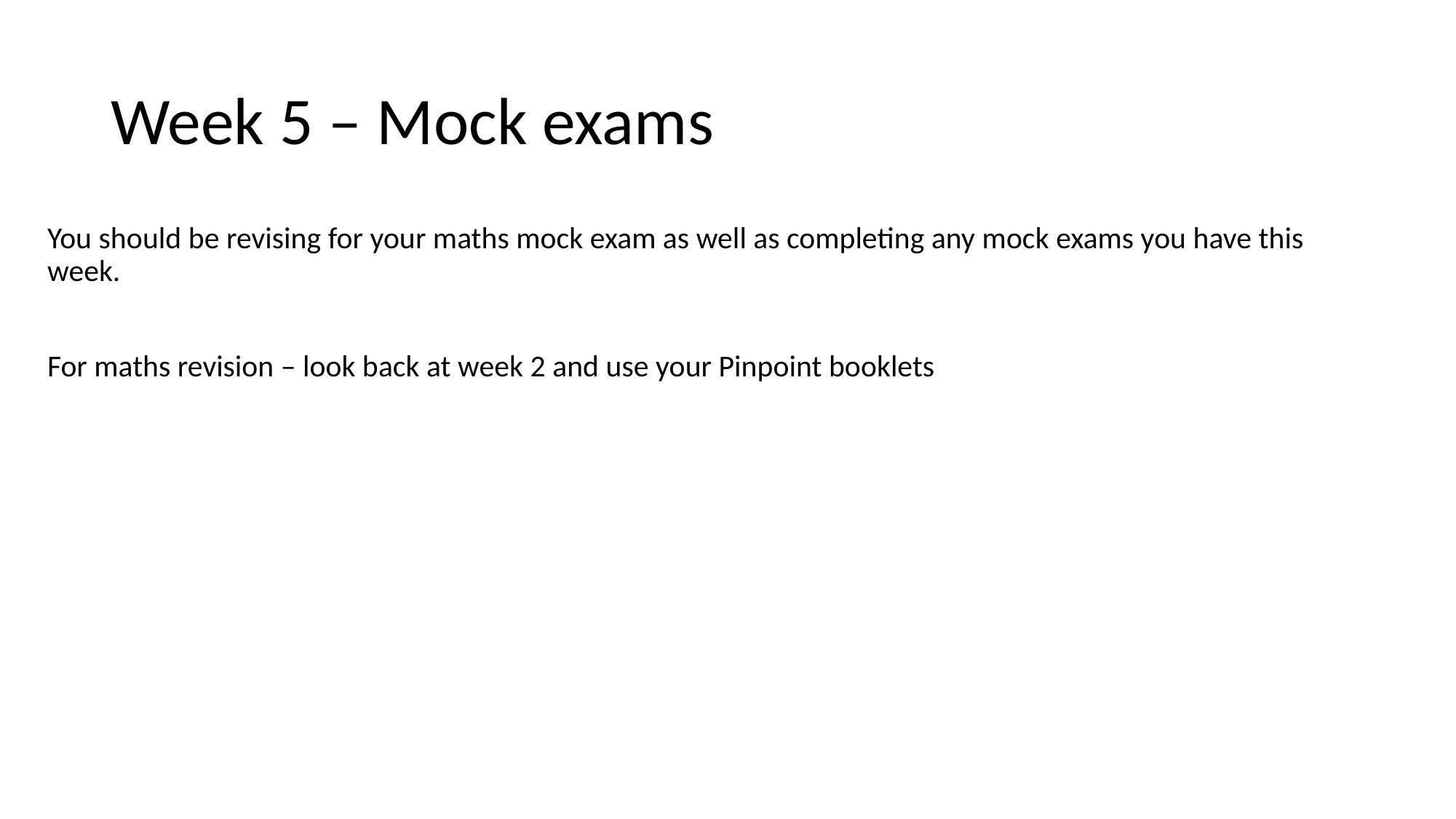

# Week 5 – Mock exams
You should be revising for your maths mock exam as well as completing any mock exams you have this week.

For maths revision – look back at week 2 and use your Pinpoint booklets